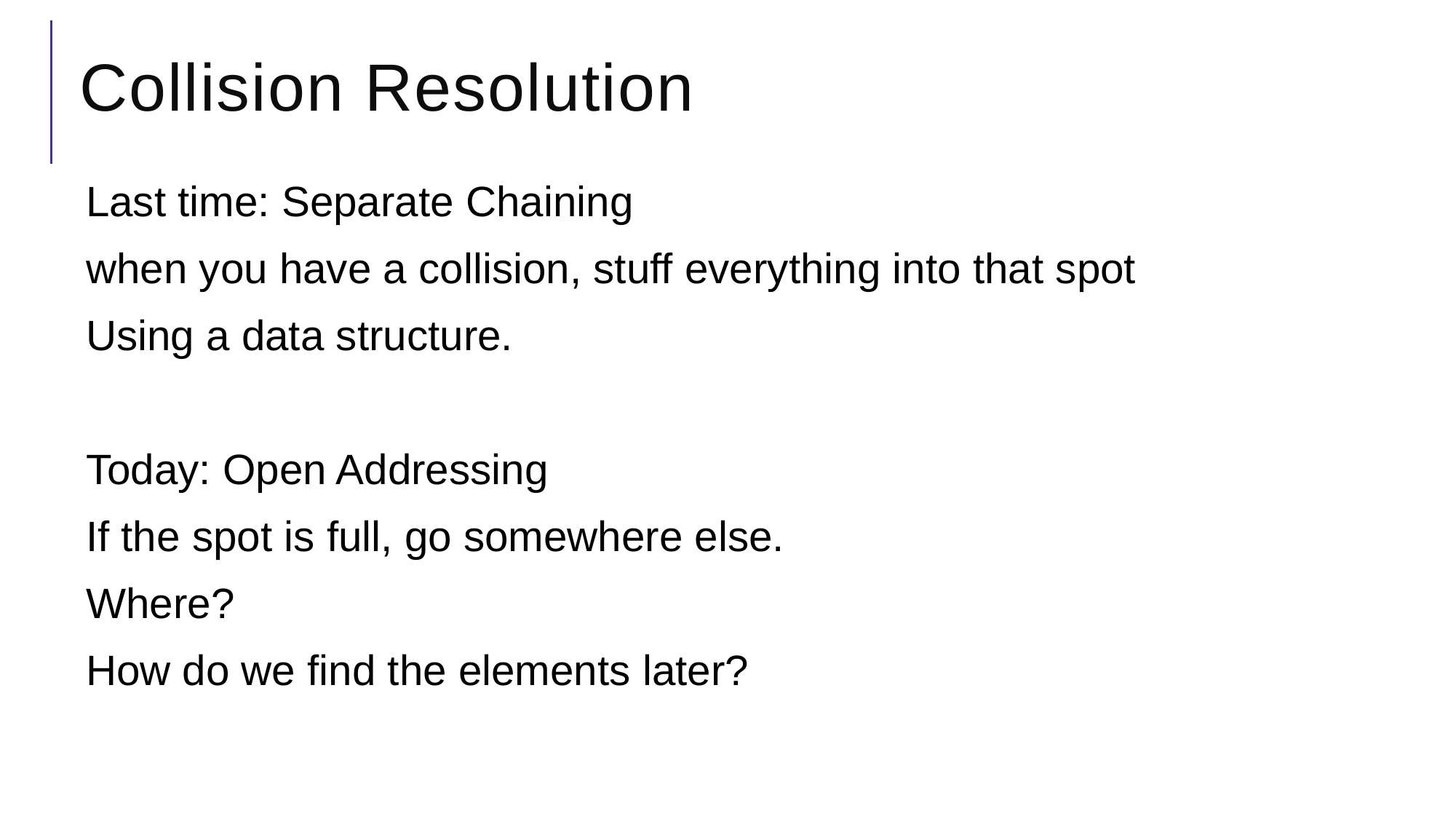

# Collision Resolution
Last time: Separate Chaining
when you have a collision, stuff everything into that spot
Using a data structure.

Today: Open Addressing
If the spot is full, go somewhere else.
Where?
How do we find the elements later?